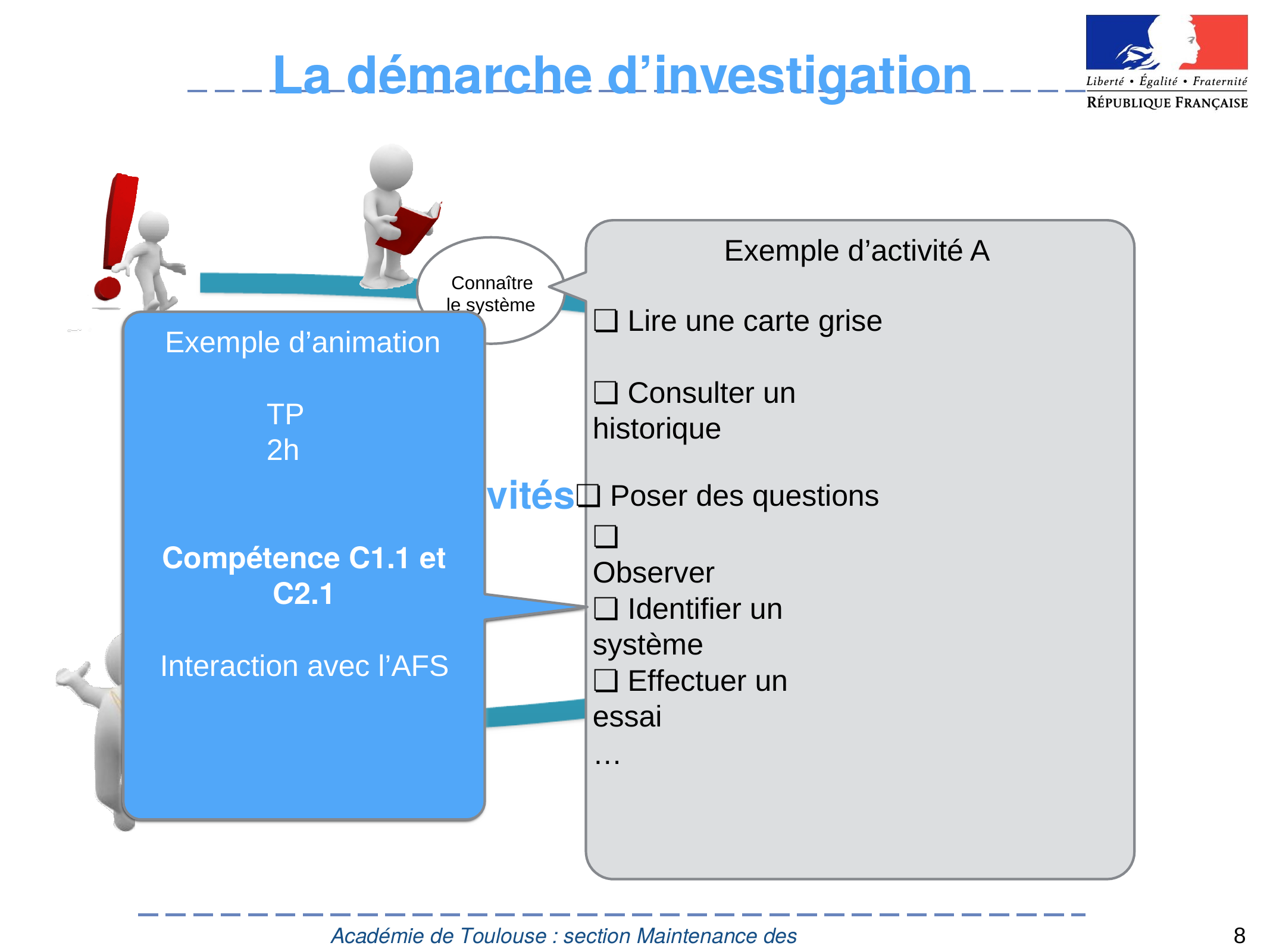

# La démarche d’investigation

Exemple d’activité A

Connaître le système

❏ Lire une carte grise

Exemple d’animation

❏ Consulter un historique
TP 2h
BinômLees activités❏ Poser des questions
❏ Observer
Compétence C1.1 et C2.1
❏ Identifier un système

Interaction avec l’AFS
❏ Effectuer un essai
…

8
Académie de Toulouse : section Maintenance des Véhicules